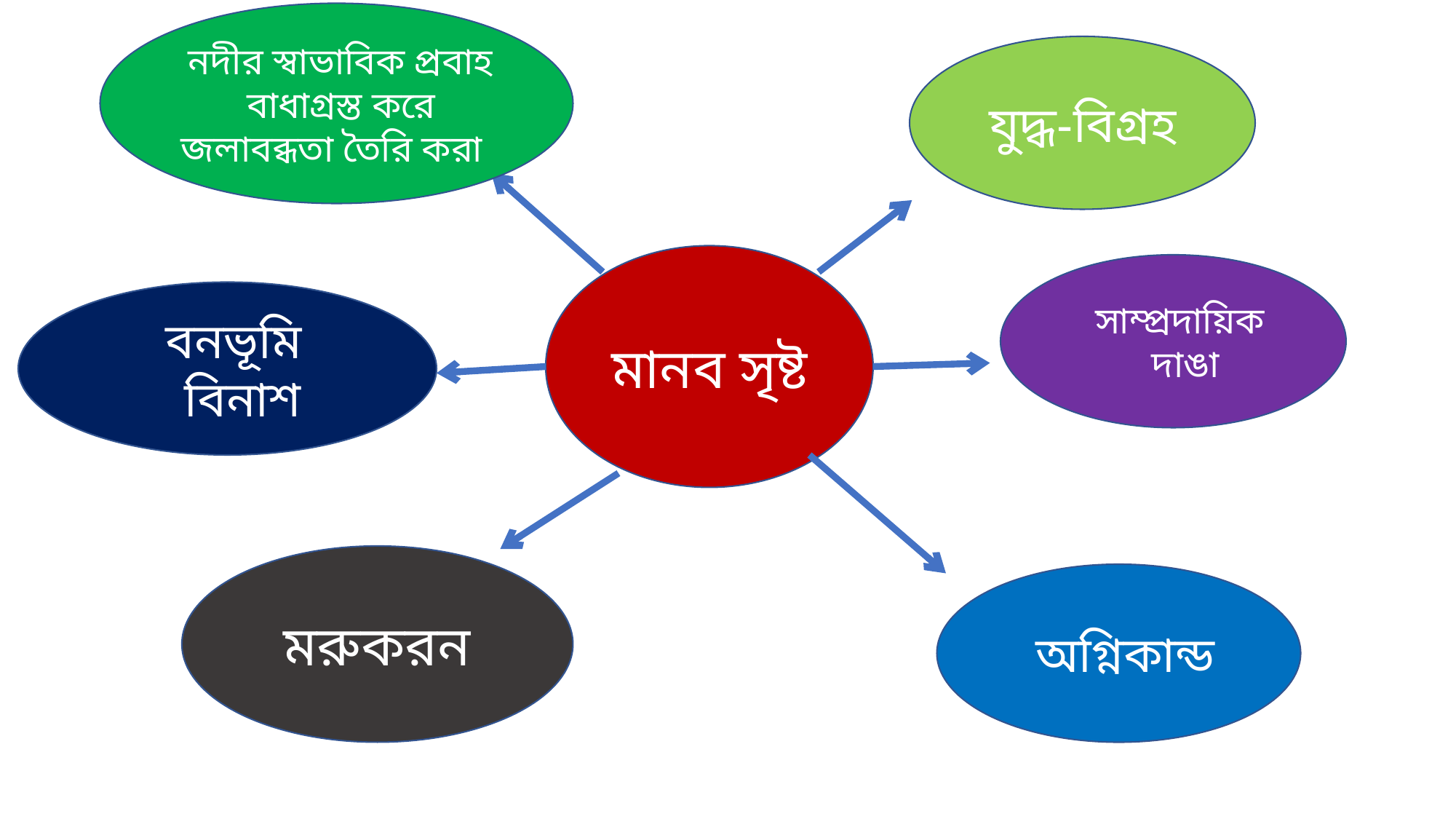

নদীর স্বাভাবিক প্রবাহ  বাধাগ্রস্ত করে জলাবব্ধতা তৈরি করা
যুদ্ধ-বিগ্রহ
মানব সৃষ্ট

সাম্প্রদায়িক দাঙা

বনভূমি বিনাশ
মরুকরন

অগ্নিকান্ড